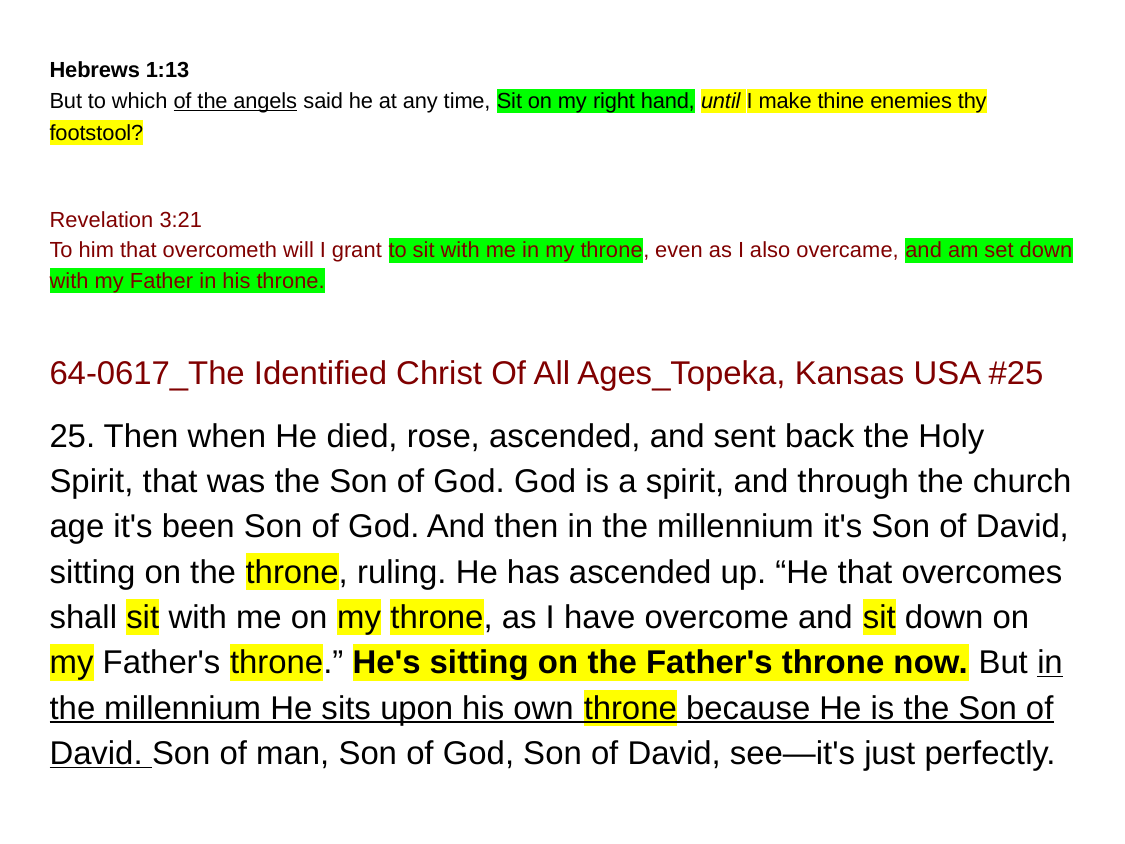

# Hebrews 1:13 But to which of the angels said he at any time, Sit on my right hand, until I make thine enemies thy footstool?
Revelation 3:21
To him that overcometh will I grant to sit with me in my throne, even as I also overcame, and am set down with my Father in his throne.

64-0617_The Identified Christ Of All Ages_Topeka, Kansas USA #25
25. Then when He died, rose, ascended, and sent back the Holy Spirit, that was the Son of God. God is a spirit, and through the church age it's been Son of God. And then in the millennium it's Son of David, sitting on the throne, ruling. He has ascended up. “He that overcomes shall sit with me on my throne, as I have overcome and sit down on my Father's throne.” He's sitting on the Father's throne now. But in the millennium He sits upon his own throne because He is the Son of David. Son of man, Son of God, Son of David, see—it's just perfectly.